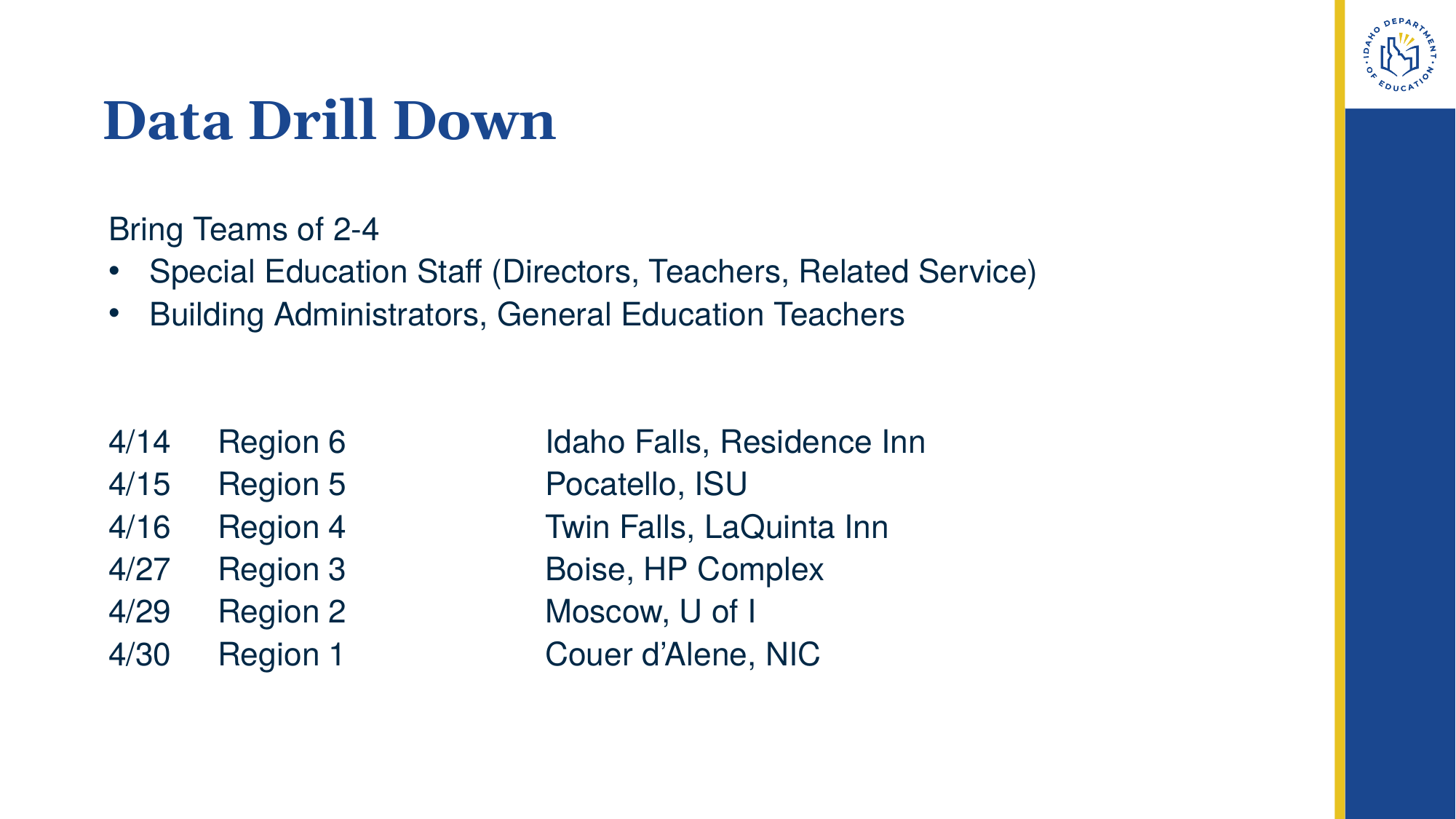

# Data Drill Down
Bring Teams of 2-4
Special Education Staff (Directors, Teachers, Related Service)
Building Administrators, General Education Teachers

4/14	Region 6	 	Idaho Falls, Residence Inn
4/15	Region 5		Pocatello, ISU
4/16	Region 4		Twin Falls, LaQuinta Inn
4/27	Region 3		Boise, HP Complex
4/29	Region 2		Moscow, U of I
4/30	Region 1		Couer d’Alene, NIC